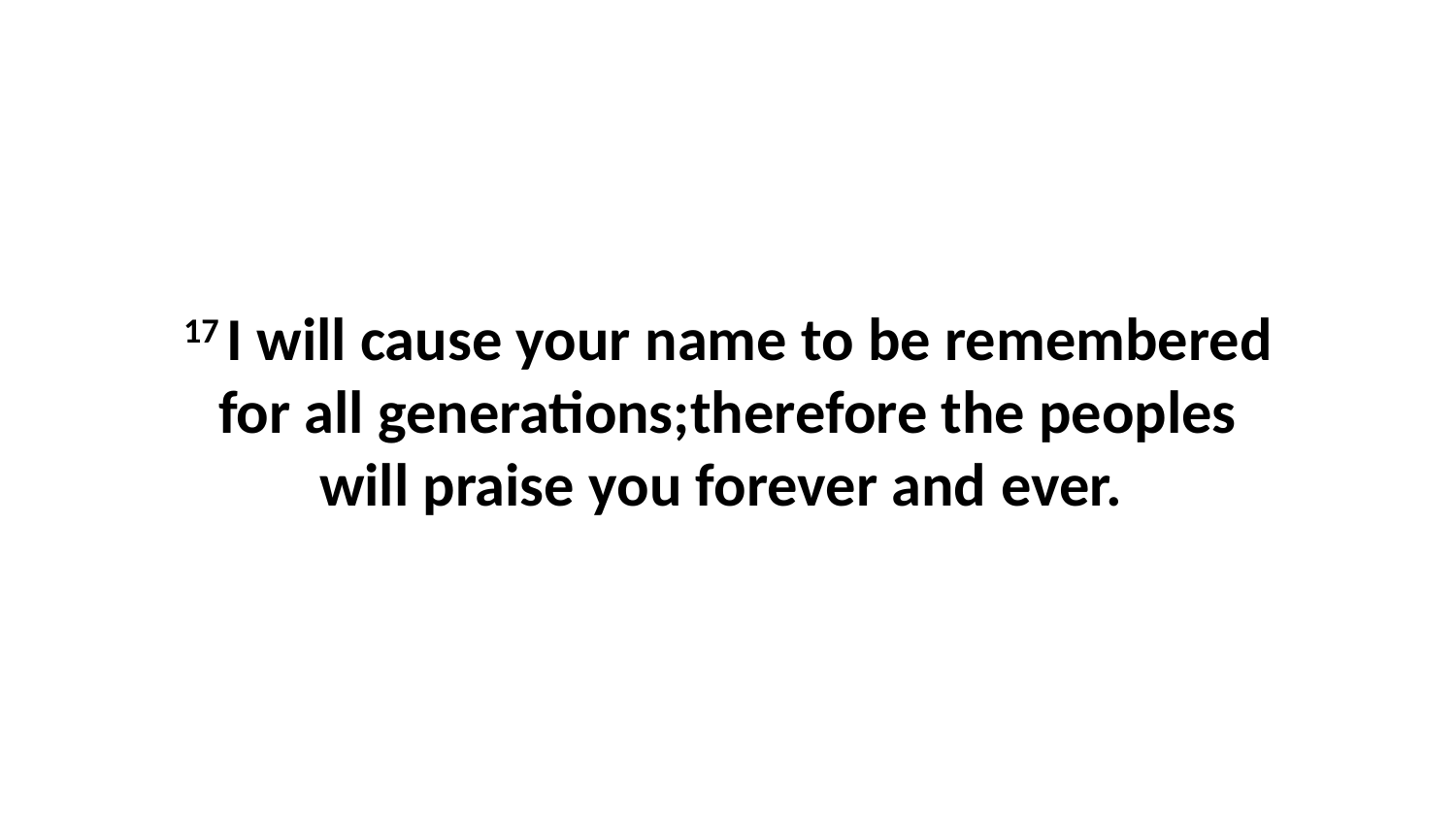

17 I will cause your name to be remembered for all generations;therefore the peoples will praise you forever and ever.